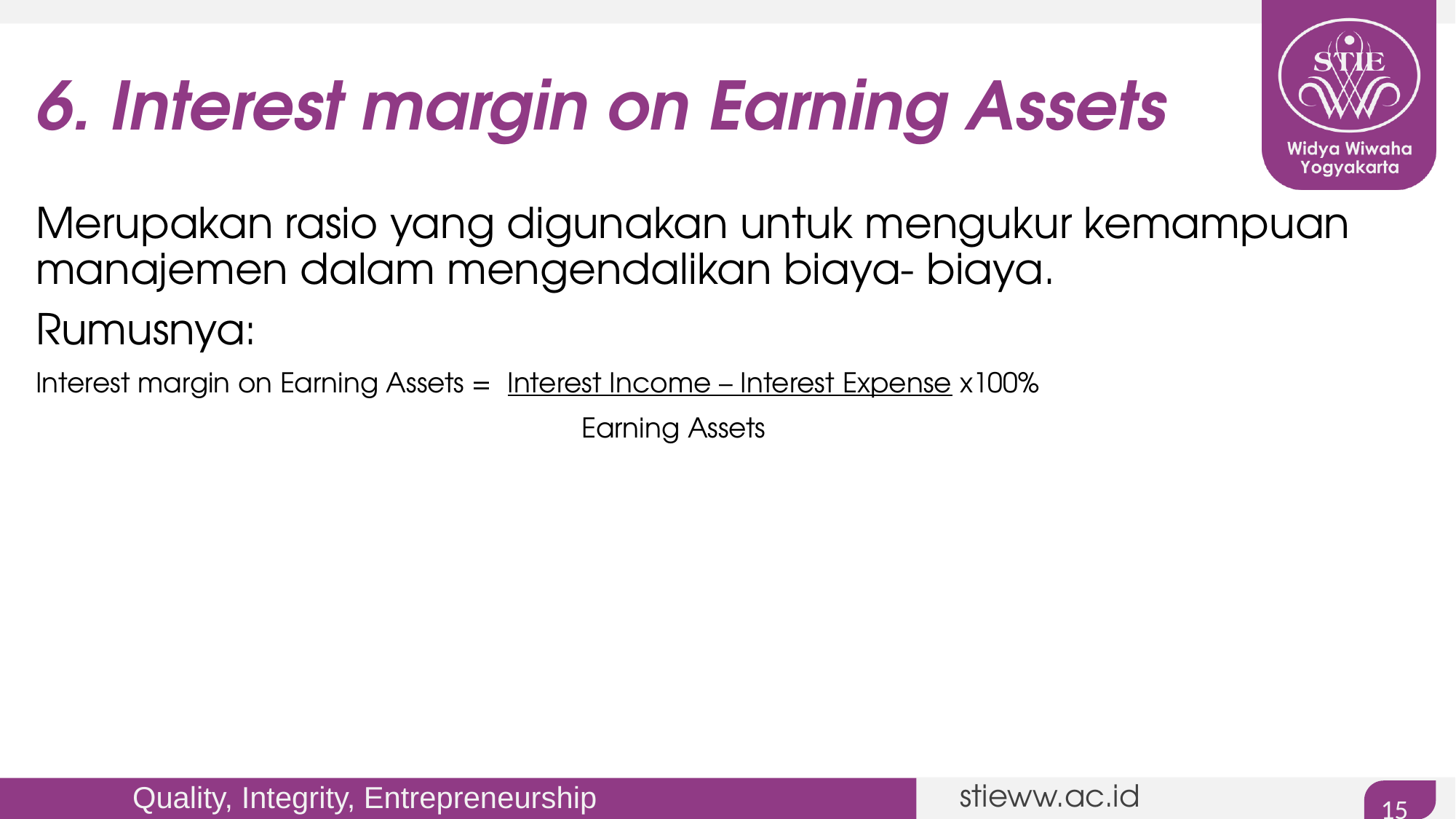

# 6. Interest margin on Earning Assets
Merupakan rasio yang digunakan untuk mengukur kemampuan manajemen dalam mengendalikan biaya- biaya.
Rumusnya:
Interest margin on Earning Assets =  Interest Income – Interest Expense x100%
					Earning Assets